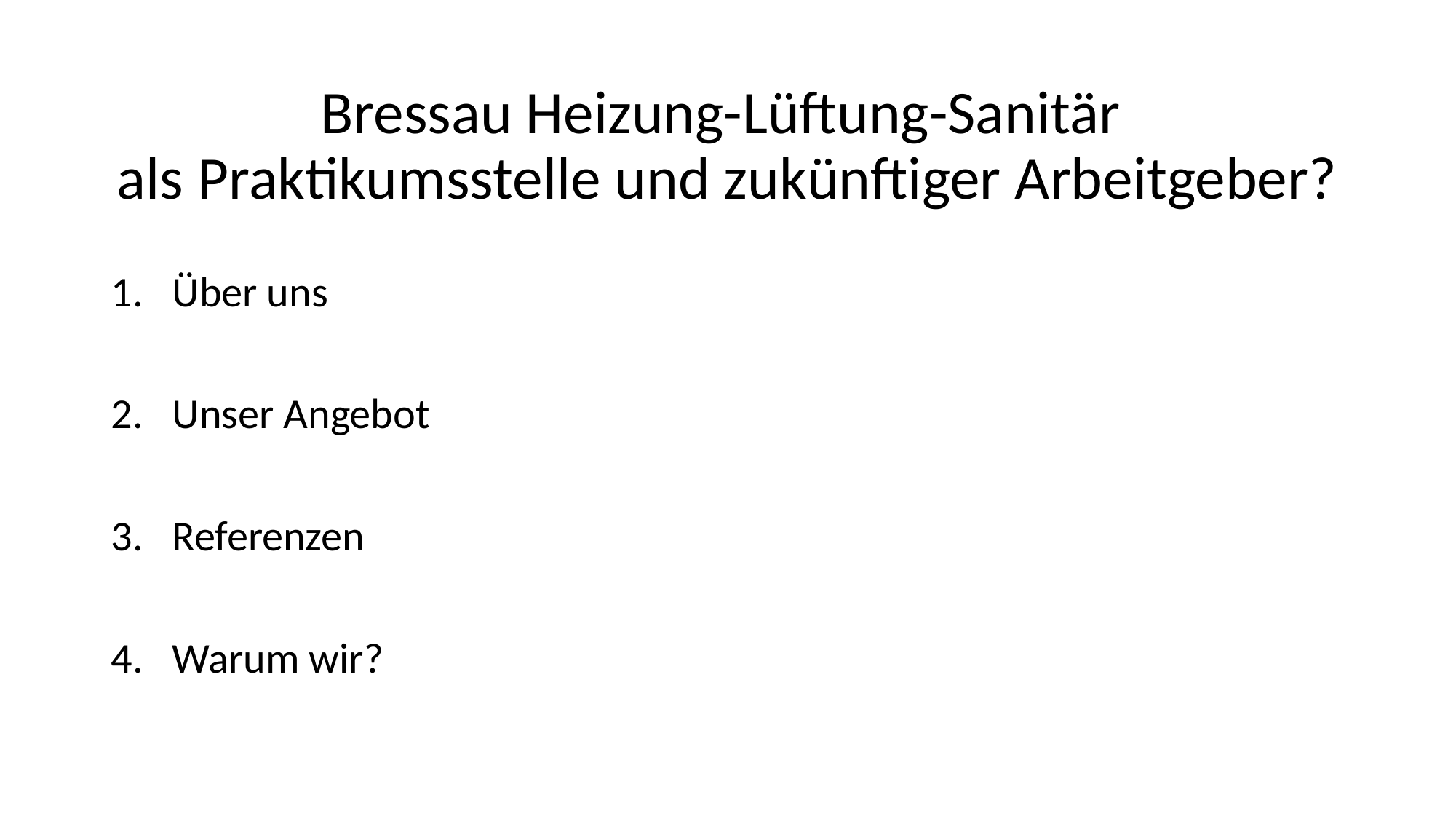

# Bressau Heizung-Lüftung-Sanitär als Praktikumsstelle und zukünftiger Arbeitgeber?
Über uns

Unser Angebot

Referenzen

Warum wir?